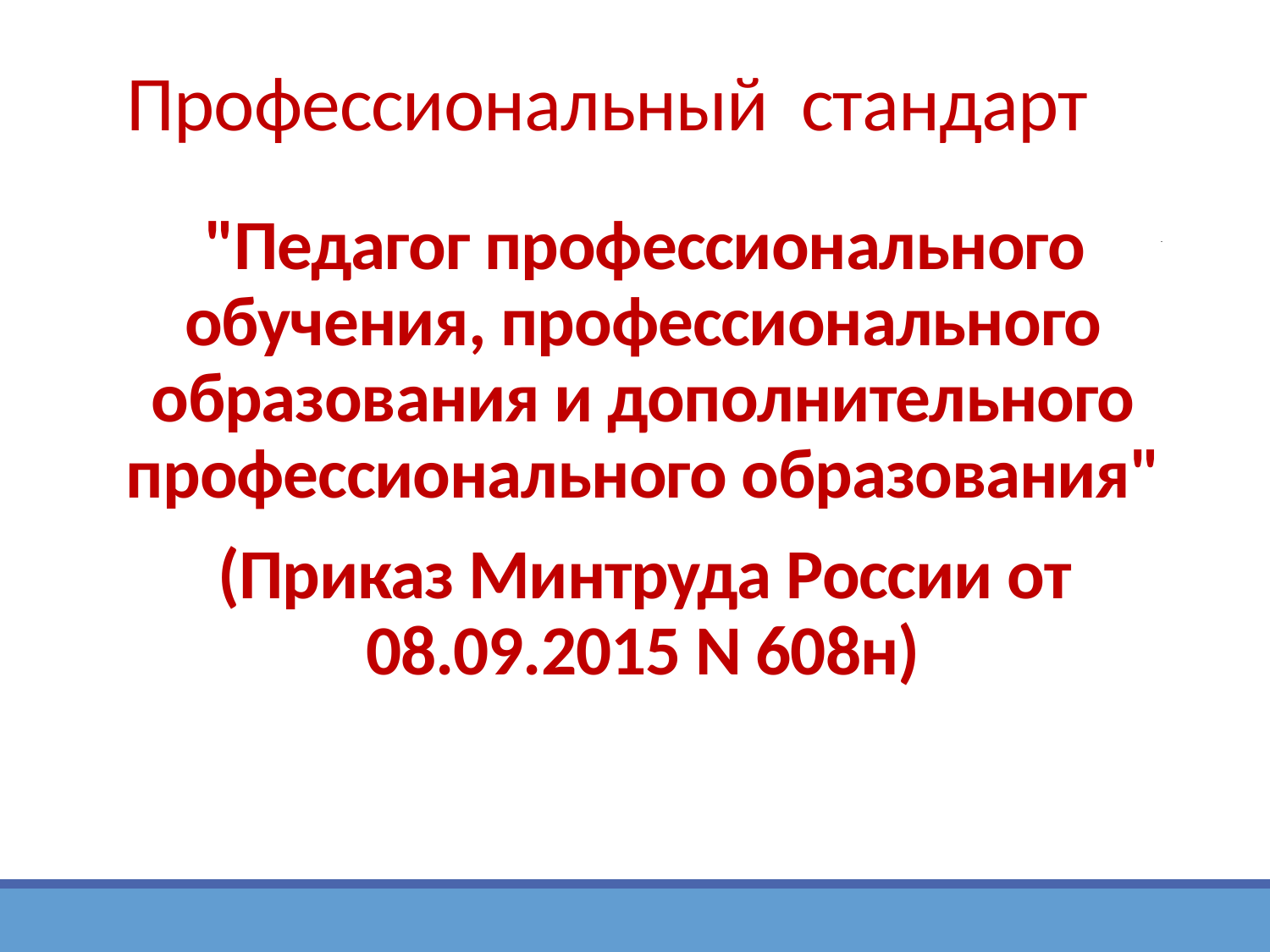

# Профессиональный  стандарт
"Педагог профессионального обучения, профессионального образования и дополнительного профессионального образования"
(Приказ Минтруда России от 08.09.2015 N 608н)